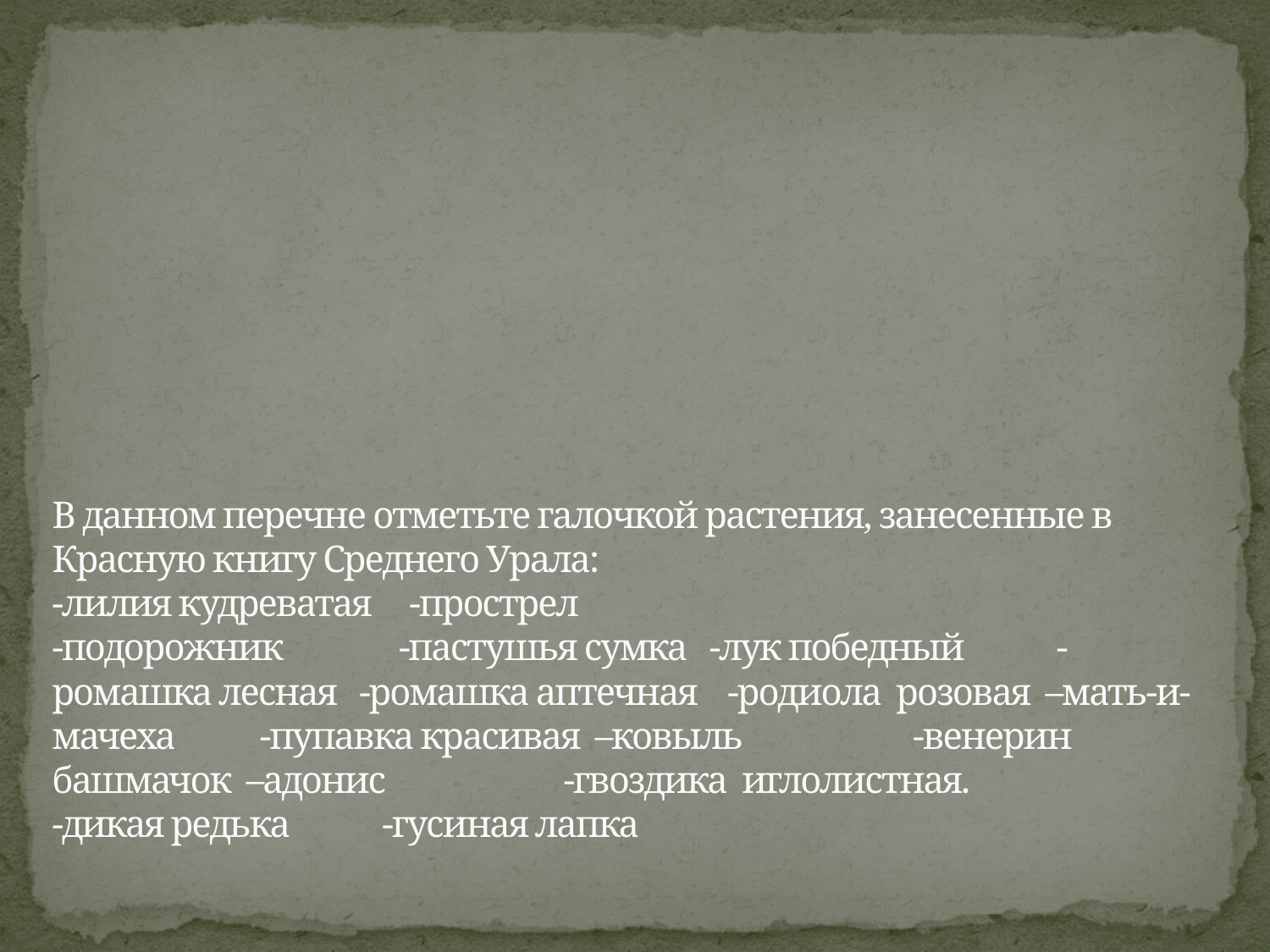

# В данном перечне отметьте галочкой растения, занесенные в Красную книгу Среднего Урала: -лилия кудреватая     -прострел -подорожник               -пастушья сумка   -лук победный            -ромашка лесная   -ромашка аптечная    -родиола  розовая  –мать-и-мачеха           -пупавка красивая  –ковыль                      -венерин башмачок  –адонис                       -гвоздика  иглолистная. -дикая редька            -гусиная лапка